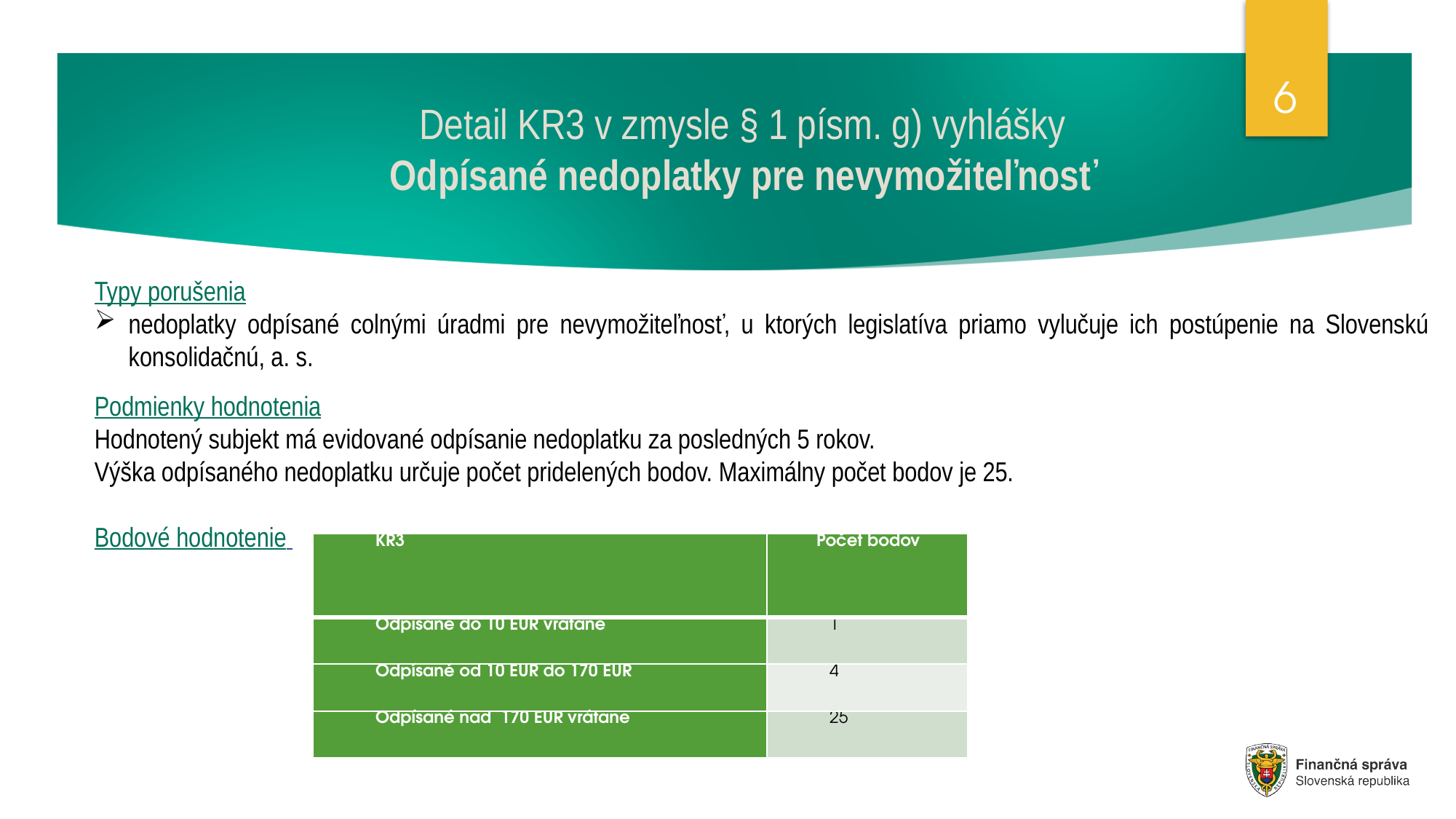

6
# Detail KR3 v zmysle § 1 písm. g) vyhlášky Odpísané nedoplatky pre nevymožiteľnosť
Typy porušenia
nedoplatky odpísané colnými úradmi pre nevymožiteľnosť, u ktorých legislatíva priamo vylučuje ich postúpenie na Slovenskú konsolidačnú, a. s.
Podmienky hodnotenia
Hodnotený subjekt má evidované odpísanie nedoplatku za posledných 5 rokov.
Výška odpísaného nedoplatku určuje počet pridelených bodov. Maximálny počet bodov je 25.

Bodové hodnotenie

| KR3 | Počet bodov |
| --- | --- |
| Odpísané do 10 EUR vrátane | 1 |
| Odpísané od 10 EUR do 170 EUR | 4 |
| Odpísané nad 170 EUR vrátane | 25 |